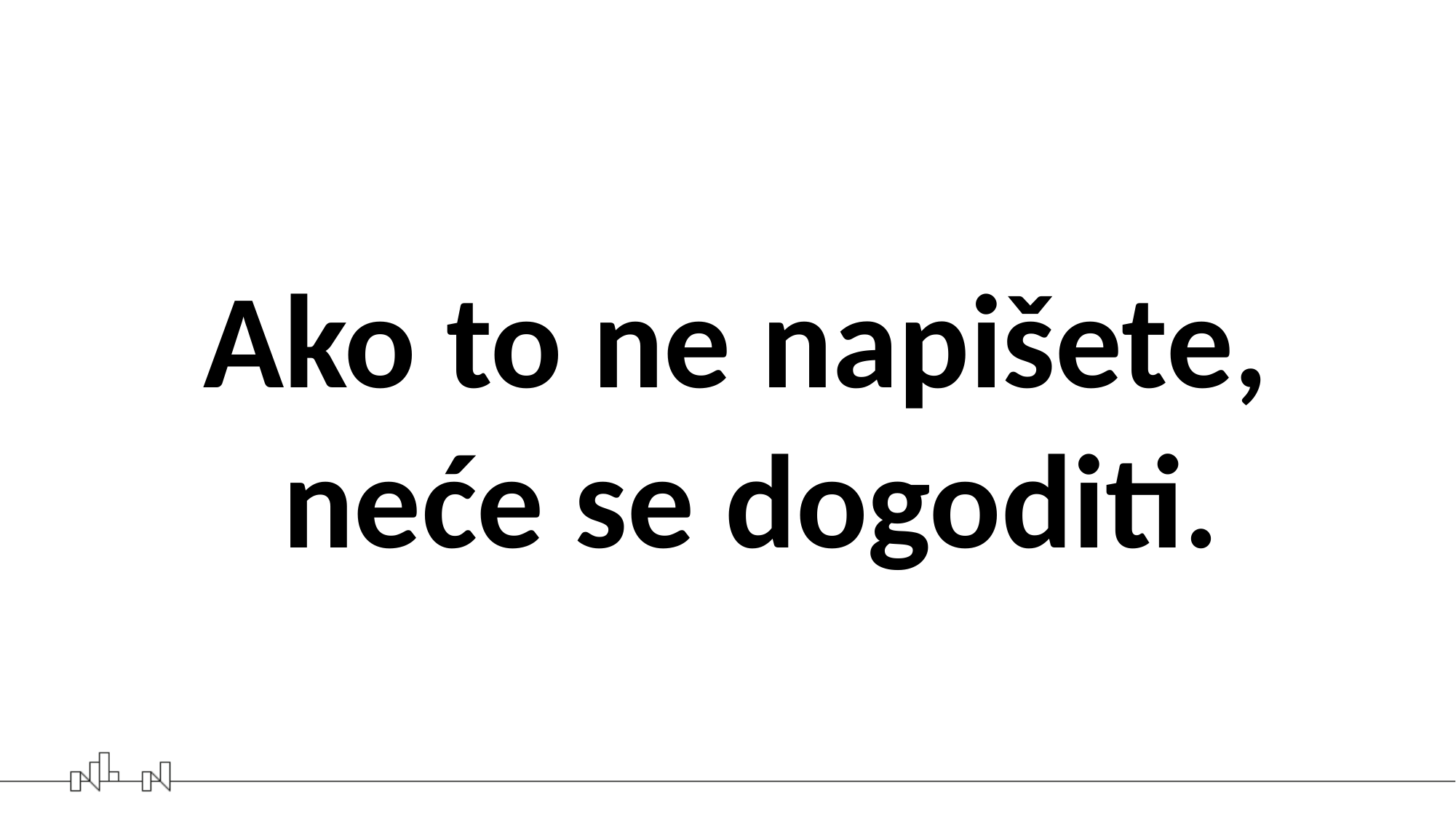

Ako to ne napišete,
neće se dogoditi.